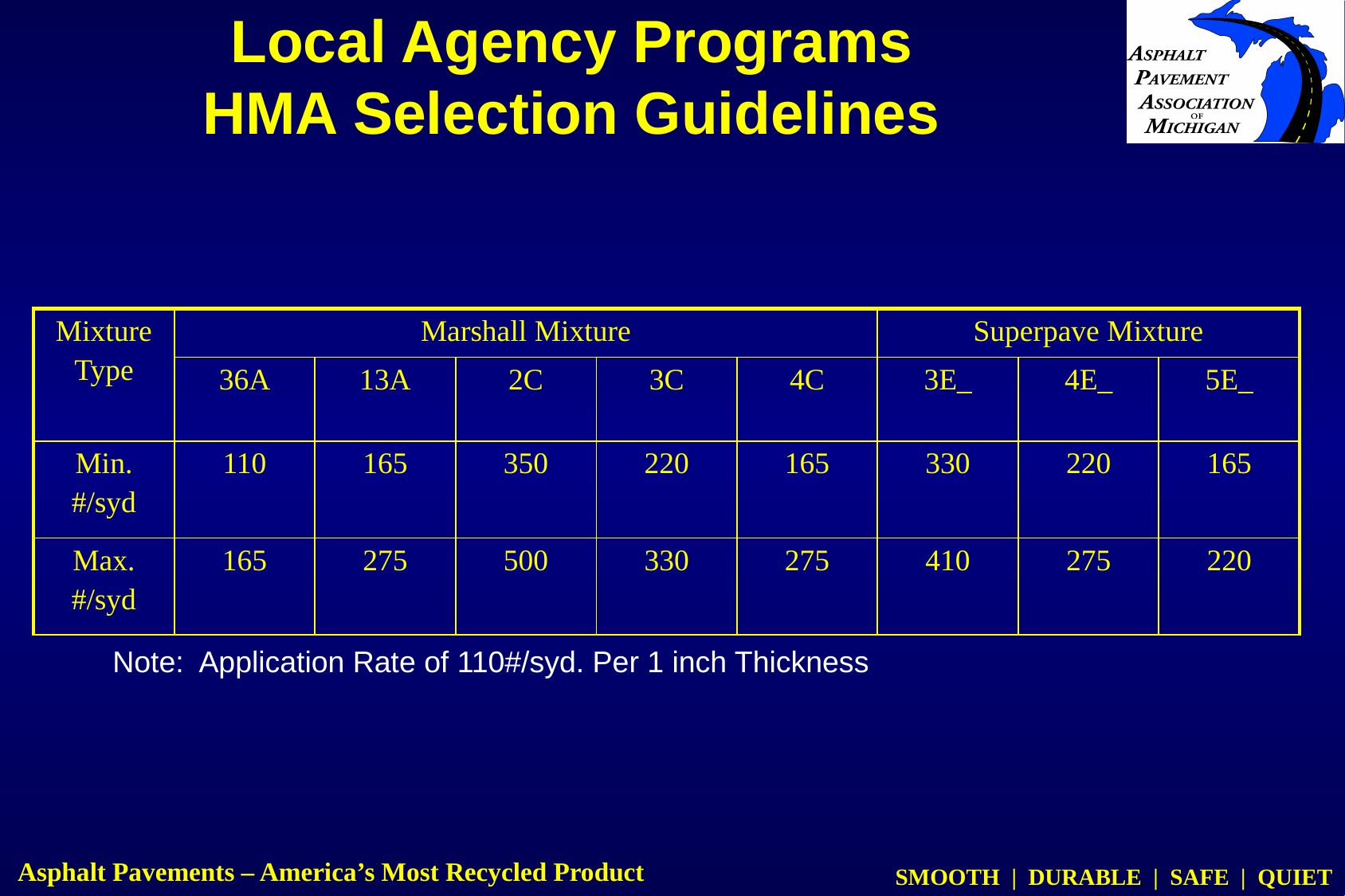

# Local Agency Programs HMA Selection Guidelines
| Mixture Type | Marshall Mixture |  |  |  |  | Superpave Mixture |  |  |
| --- | --- | --- | --- | --- | --- | --- | --- | --- |
|  | 36A | 13A | 2C | 3C | 4C | 3E\_ | 4E\_ | 5E\_ |
| Min. #/syd | 110 | 165 | 350 | 220 | 165 | 330 | 220 | 165 |
| Max. #/syd | 165 | 275 | 500 | 330 | 275 | 410 | 275 | 220 |
Note:  Application Rate of 110#/syd. Per 1 inch Thickness